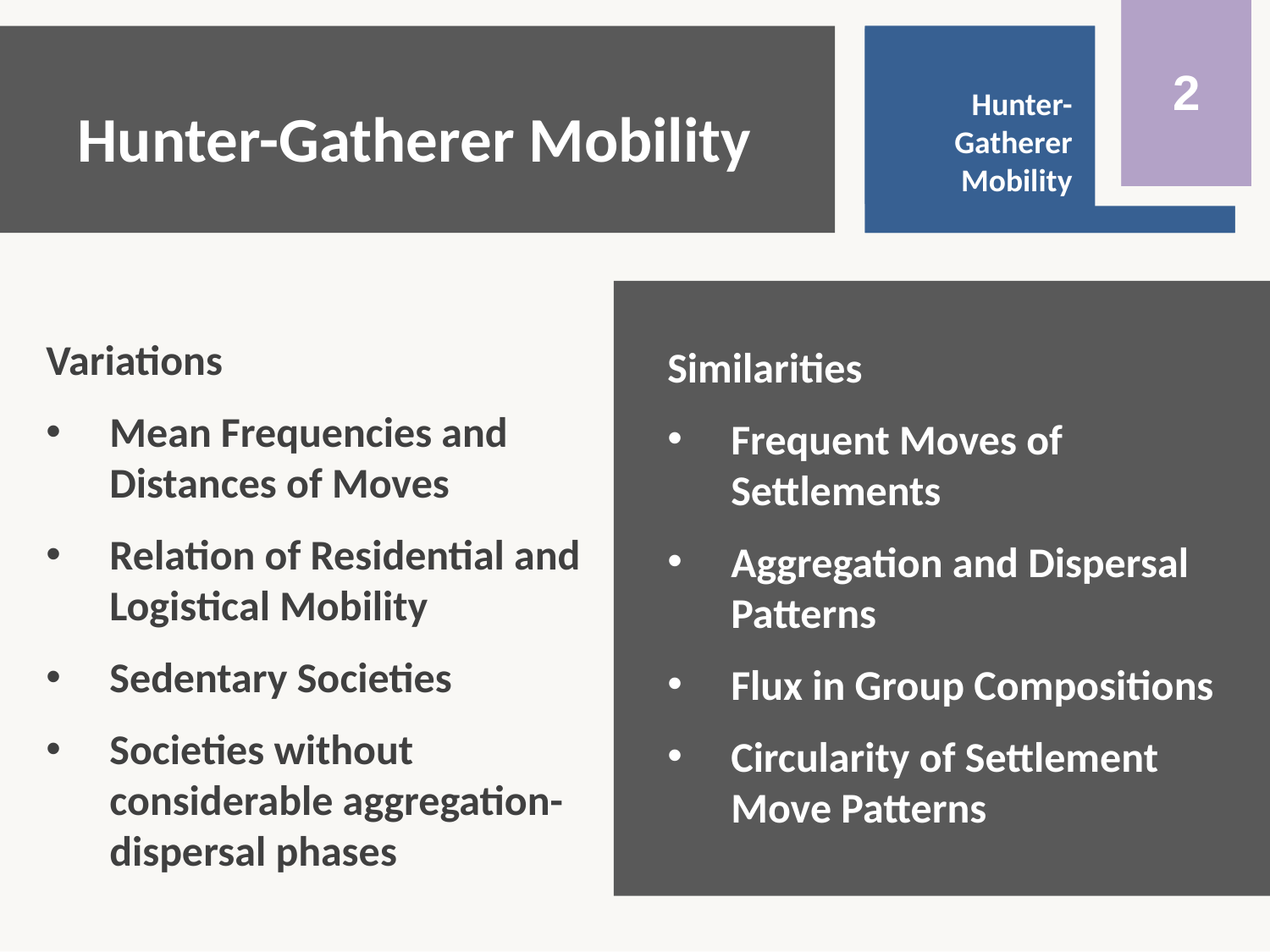

0
2

Hunter-Gatherer Mobility
Flexibility
versus
Specialization

Introduction
# Hunter-Gatherer Mobility

Variations
Mean Frequencies and Distances of Moves
Relation of Residential and Logistical Mobility
Sedentary Societies
Societies without considerable aggregation-dispersal phases
Similarities
Frequent Moves of Settlements
Aggregation and Dispersal Patterns
Flux in Group Compositions
Circularity of Settlement Move Patterns